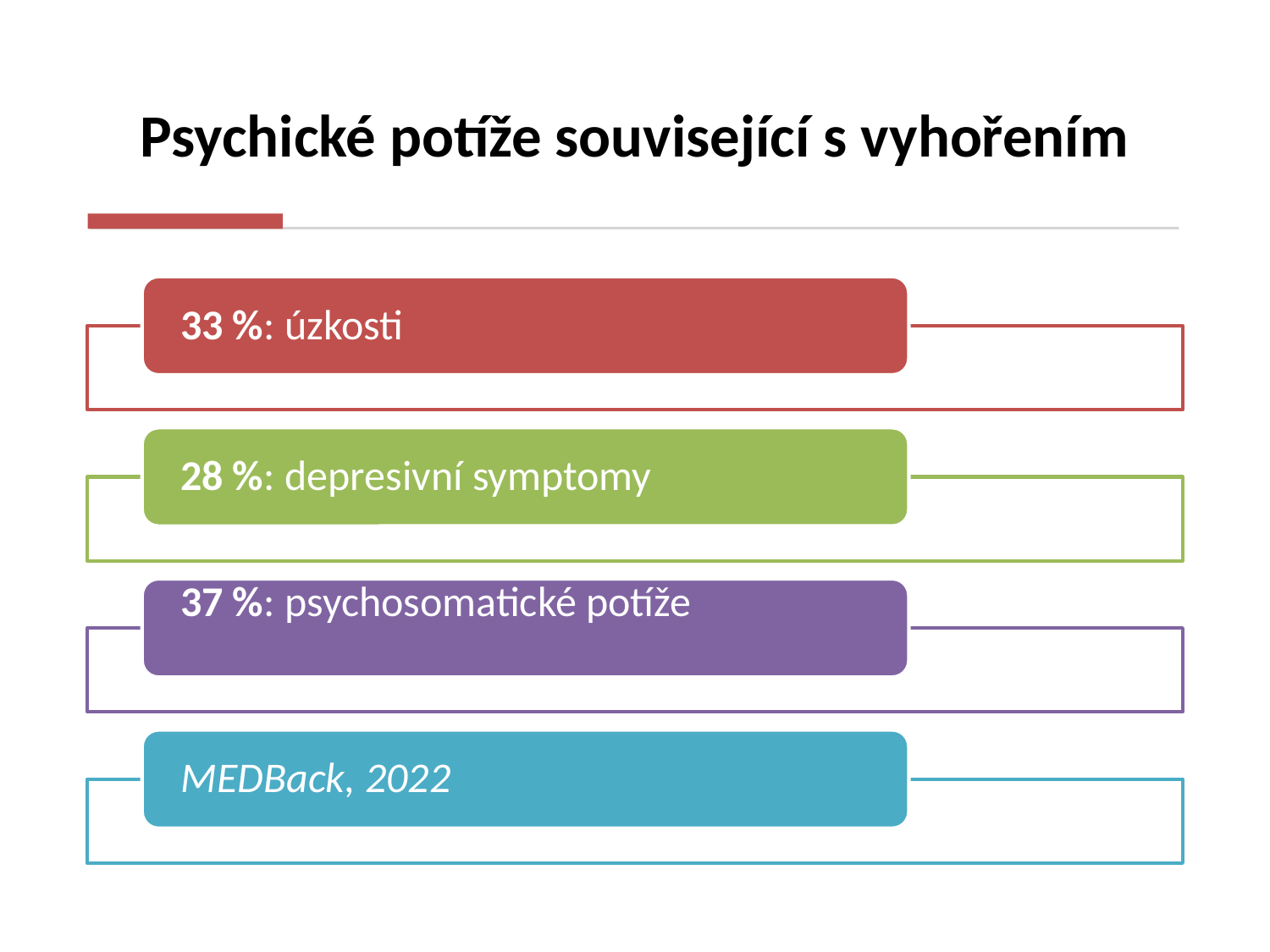

# Psychické potíže související s vyhořením

33 %: úzkosti
28 %: depresivní symptomy
37 %: psychosomatické potíže
MEDBack, 2022